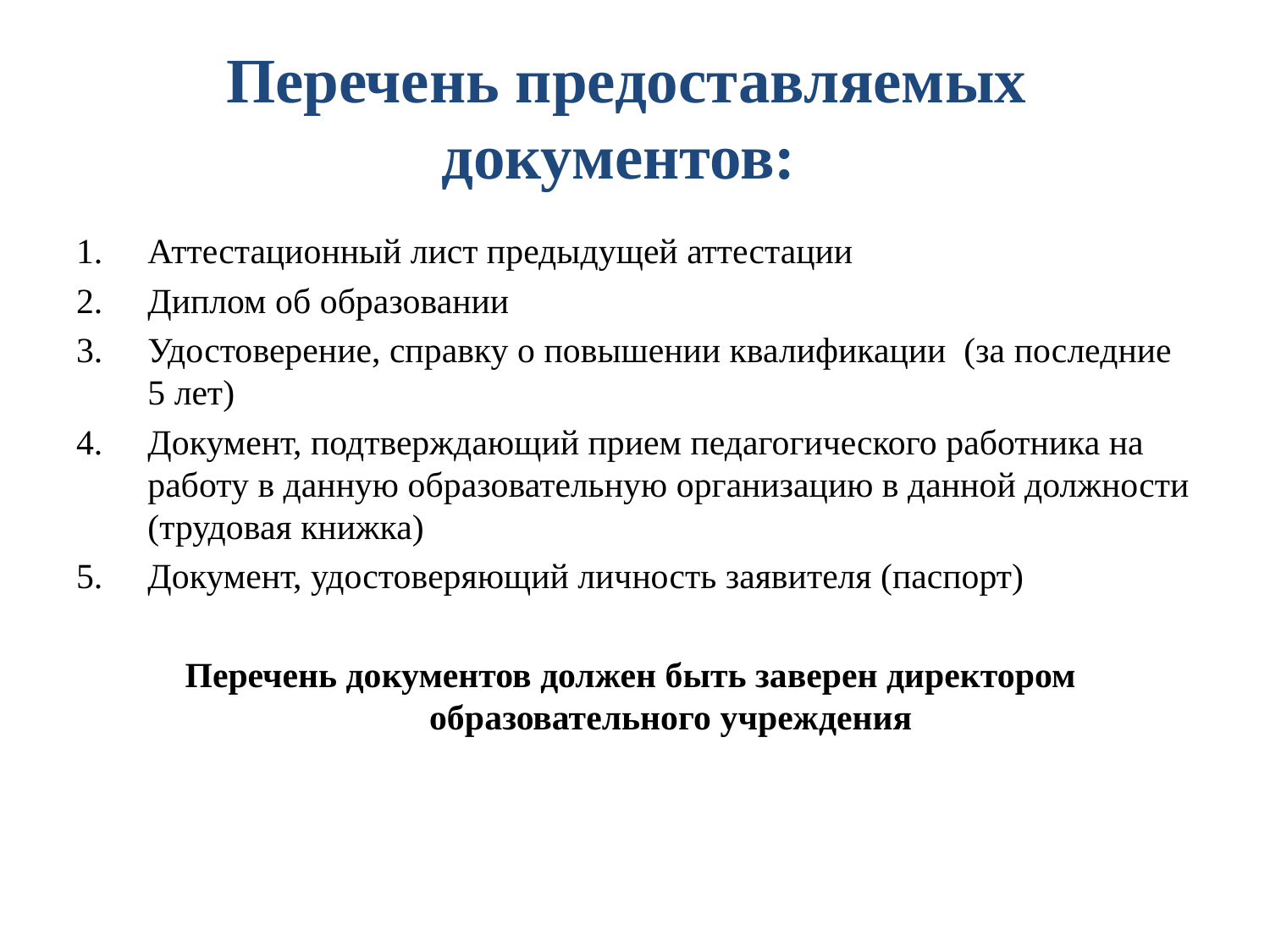

# Перечень предоставляемых документов:
Аттестационный лист предыдущей аттестации
Диплом об образовании
Удостоверение, справку о повышении квалификации  (за последние 5 лет)
Документ, подтверждающий прием педагогического работника на работу в данную образовательную организацию в данной должности (трудовая книжка)
Документ, удостоверяющий личность заявителя (паспорт)

Перечень документов должен быть заверен директором  образовательного учреждения